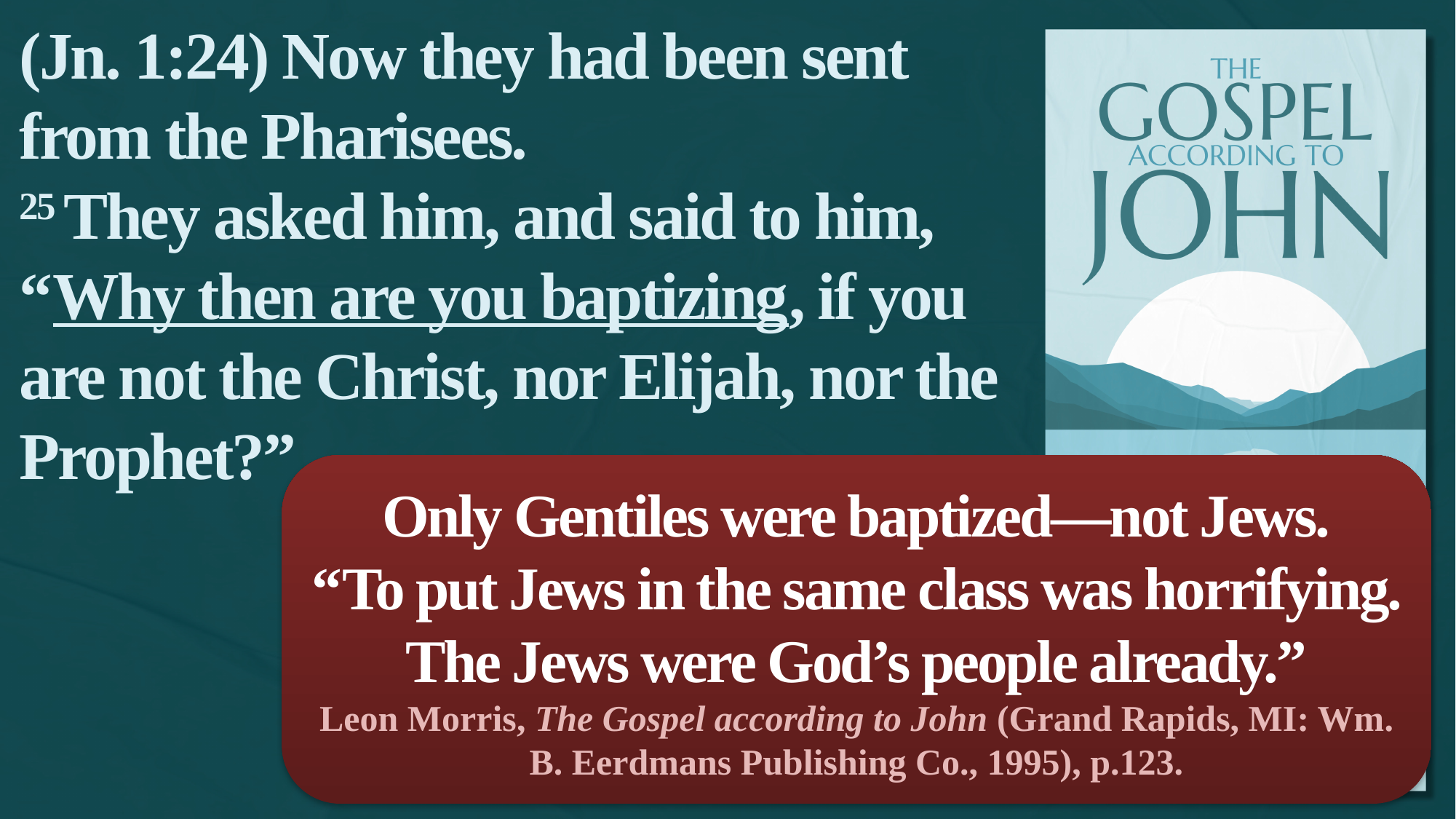

(Jn. 1:24) Now they had been sent from the Pharisees.
25 They asked him, and said to him,
“Why then are you baptizing, if you are not the Christ, nor Elijah, nor the Prophet?”
Only Gentiles were baptized—not Jews.
“To put Jews in the same class was horrifying. The Jews were God’s people already.”
Leon Morris, The Gospel according to John (Grand Rapids, MI: Wm. B. Eerdmans Publishing Co., 1995), p.123.